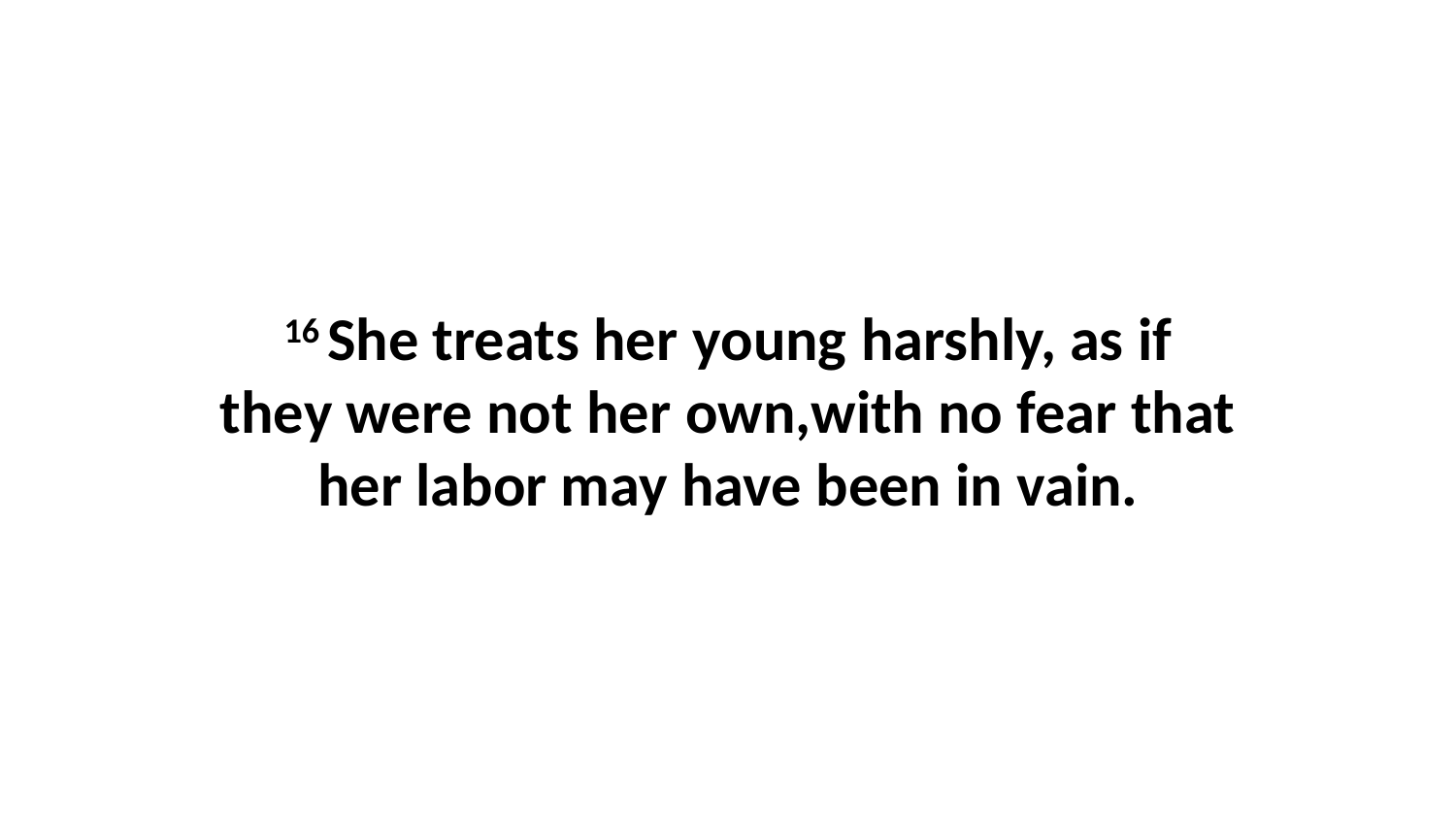

16 She treats her young harshly, as if they were not her own,with no fear that her labor may have been in vain.